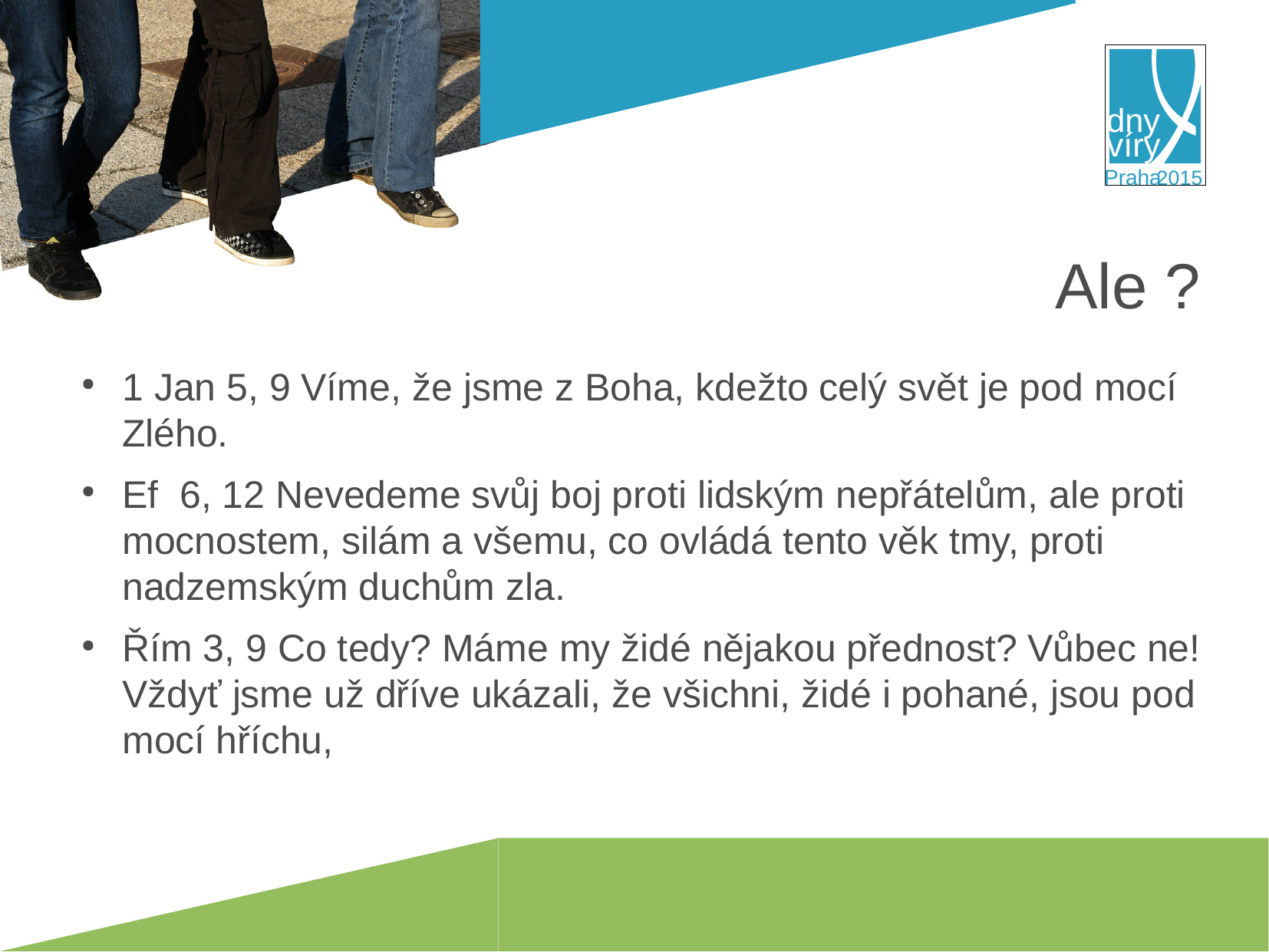

# Ale ?
1 Jan 5, 9 Víme, že jsme z Boha, kdežto celý svět je pod mocí Zlého.
Ef  6, 12 Nevedeme svůj boj proti lidským nepřátelům, ale proti mocnostem, silám a všemu, co ovládá tento věk tmy, proti nadzemským duchům zla.
Řím 3, 9 Co tedy? Máme my židé nějakou přednost? Vůbec ne! Vždyť jsme už dříve ukázali, že všichni, židé i pohané, jsou pod mocí hříchu,